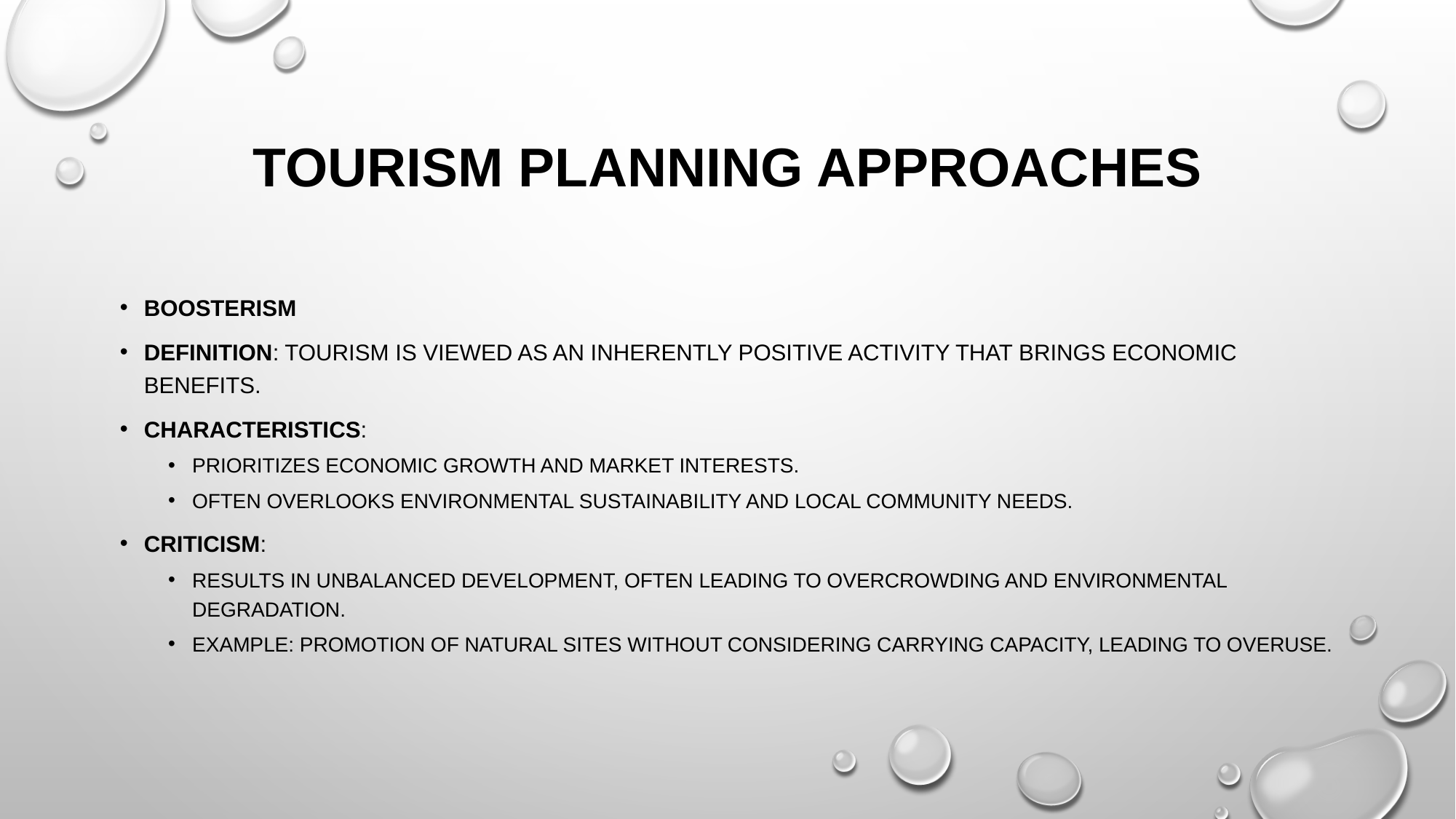

# Tourism Planning Approaches
Boosterism
Definition: Tourism is viewed as an inherently positive activity that brings economic benefits.
Characteristics:
Prioritizes economic growth and market interests.
Often overlooks environmental sustainability and local community needs.
Criticism:
Results in unbalanced development, often leading to overcrowding and environmental degradation.
Example: Promotion of natural sites without considering carrying capacity, leading to overuse.